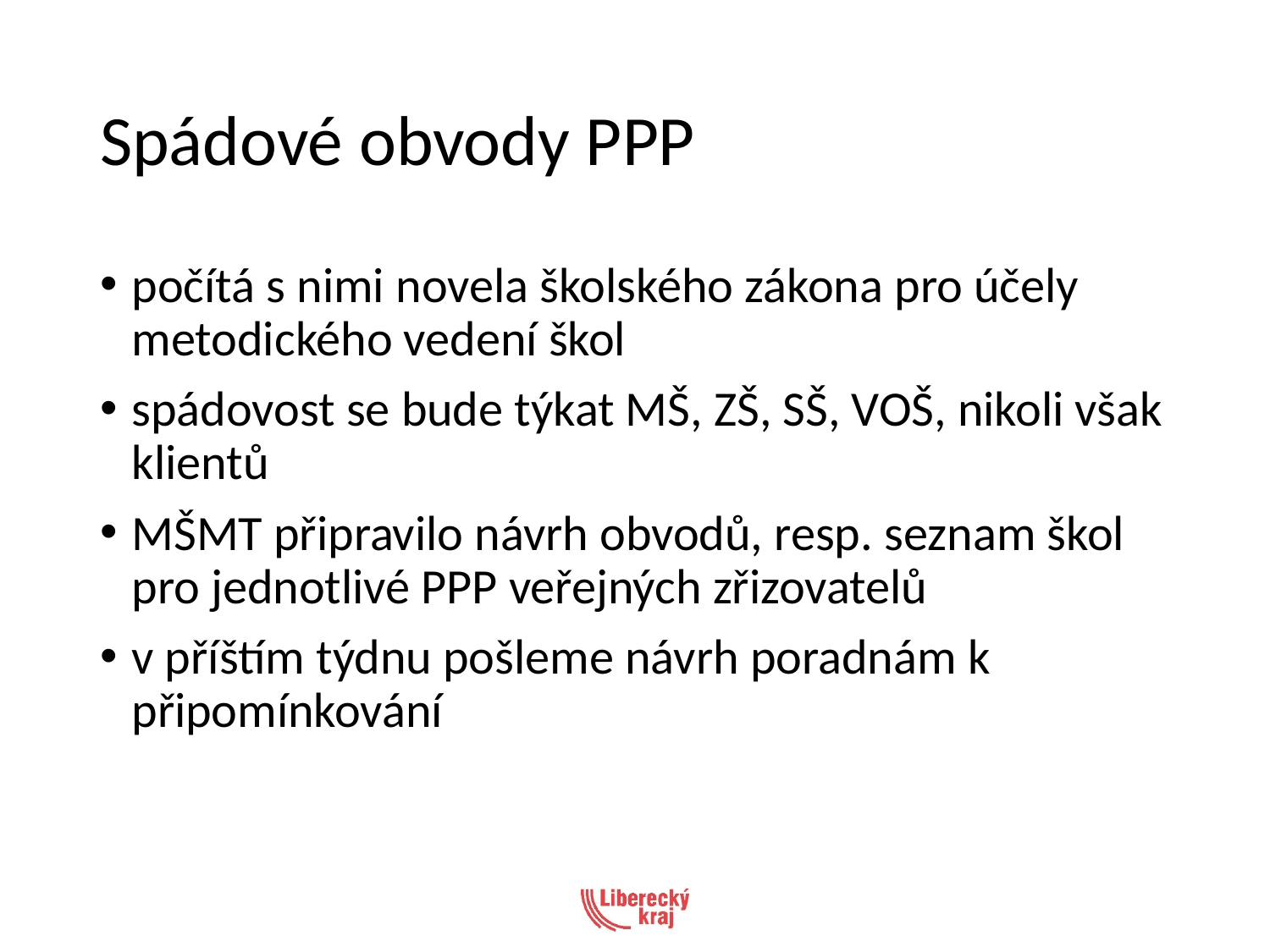

# Spádové obvody PPP
počítá s nimi novela školského zákona pro účely metodického vedení škol
spádovost se bude týkat MŠ, ZŠ, SŠ, VOŠ, nikoli však klientů
MŠMT připravilo návrh obvodů, resp. seznam škol pro jednotlivé PPP veřejných zřizovatelů
v příštím týdnu pošleme návrh poradnám k připomínkování